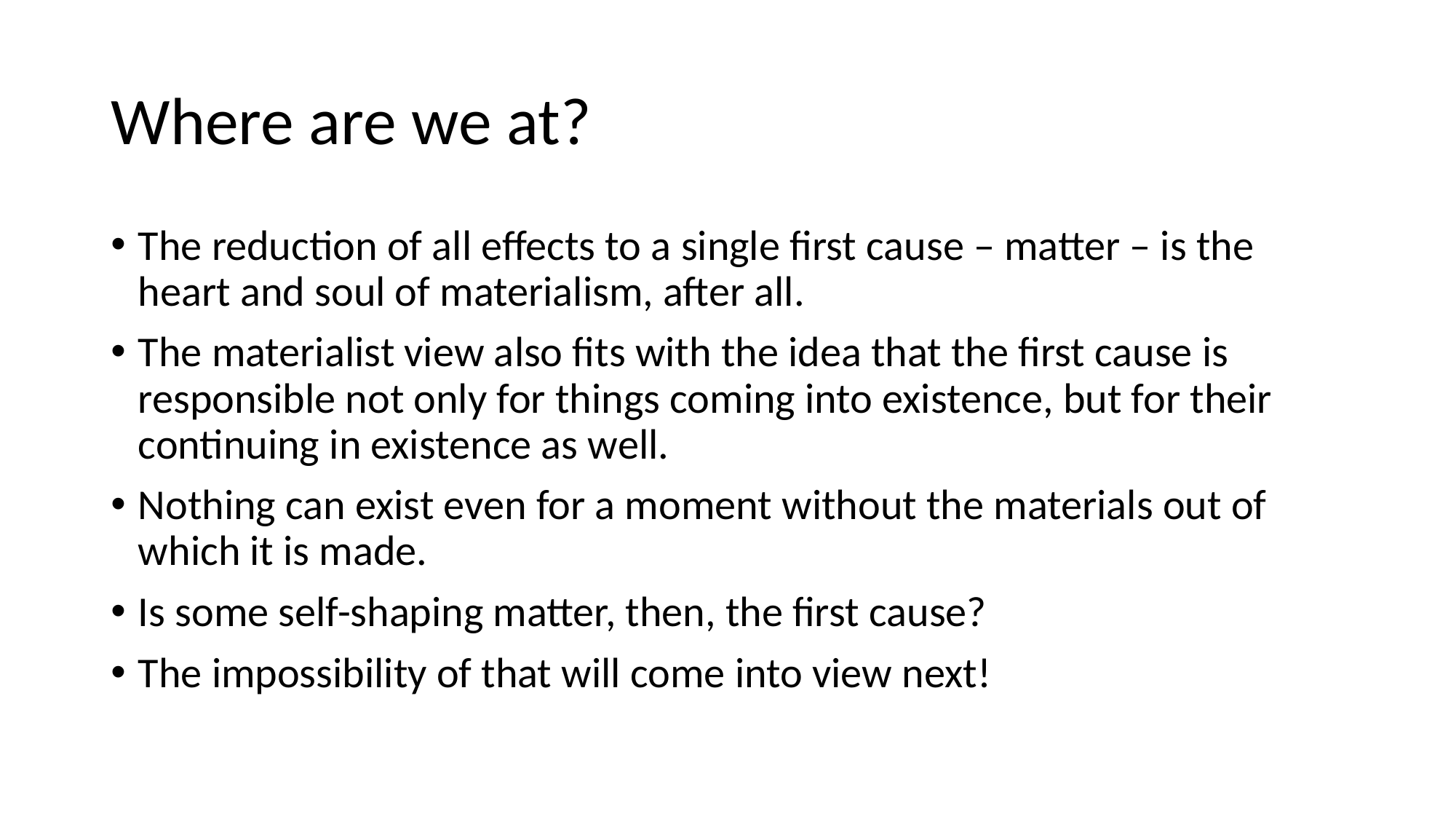

# Where are we at?
The reduction of all effects to a single first cause – matter – is the heart and soul of materialism, after all.
The materialist view also fits with the idea that the first cause is responsible not only for things coming into existence, but for their continuing in existence as well.
Nothing can exist even for a moment without the materials out of which it is made.
Is some self-shaping matter, then, the first cause?
The impossibility of that will come into view next!